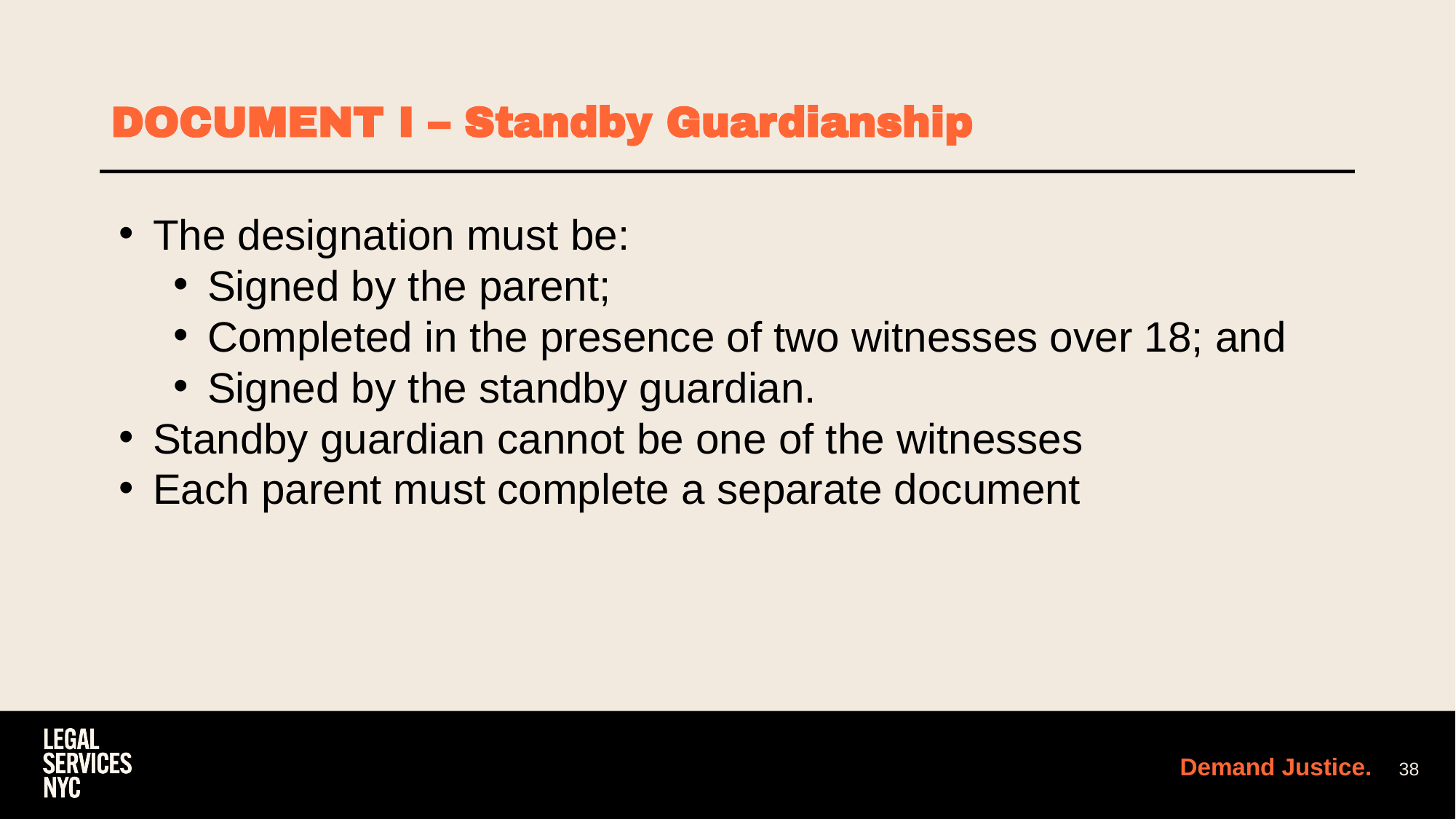

# DOCUMENT I – Standby Guardianship
The designation must be:
Signed by the parent;
Completed in the presence of two witnesses over 18; and
Signed by the standby guardian.
Standby guardian cannot be one of the witnesses
Each parent must complete a separate document